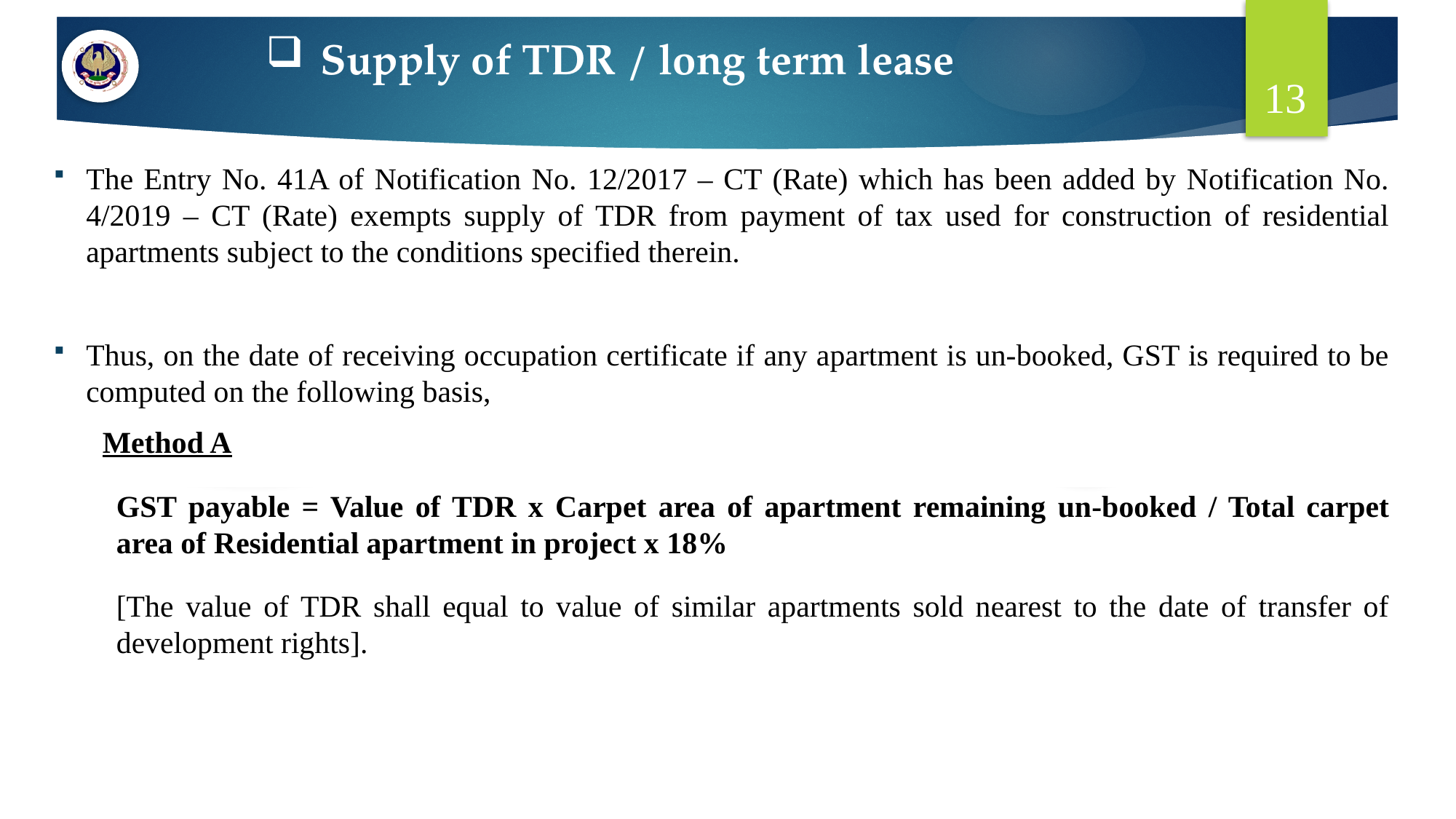

# Supply of TDR / long term lease
13
The Entry No. 41A of Notification No. 12/2017 – CT (Rate) which has been added by Notification No. 4/2019 – CT (Rate) exempts supply of TDR from payment of tax used for construction of residential apartments subject to the conditions specified therein.

Thus, on the date of receiving occupation certificate if any apartment is un-booked, GST is required to be computed on the following basis,
Method A
GST payable = Value of TDR x Carpet area of apartment remaining un-booked / Total carpet area of Residential apartment in project x 18%
[The value of TDR shall equal to value of similar apartments sold nearest to the date of transfer of development rights].